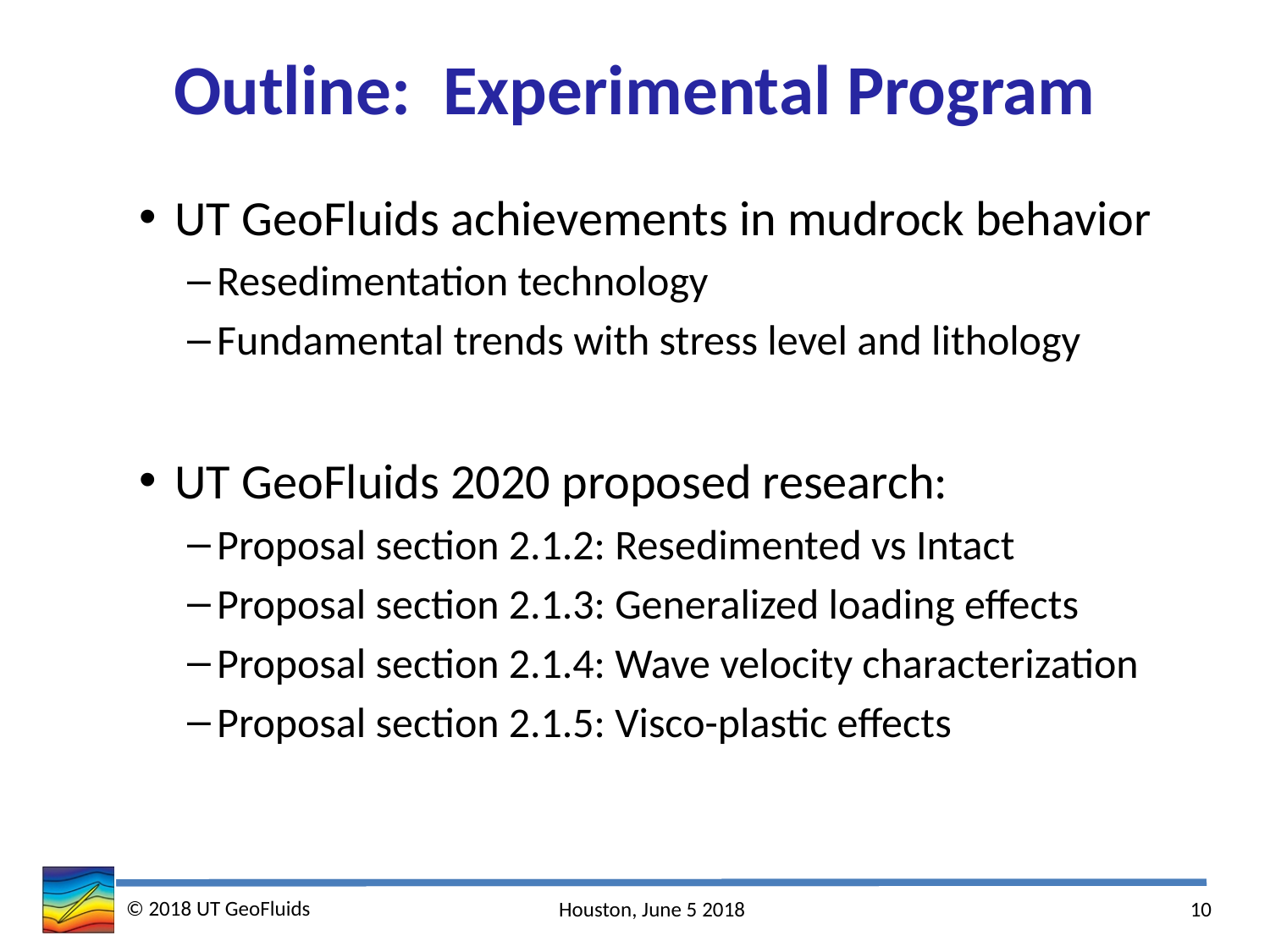

# Outline:  Experimental Program
UT GeoFluids achievements in mudrock behavior
Resedimentation technology
Fundamental trends with stress level and lithology

UT GeoFluids 2020 proposed research:
Proposal section 2.1.2: Resedimented vs Intact
Proposal section 2.1.3: Generalized loading effects
Proposal section 2.1.4: Wave velocity characterization
Proposal section 2.1.5: Visco-plastic effects

© 2018 UT GeoFluids